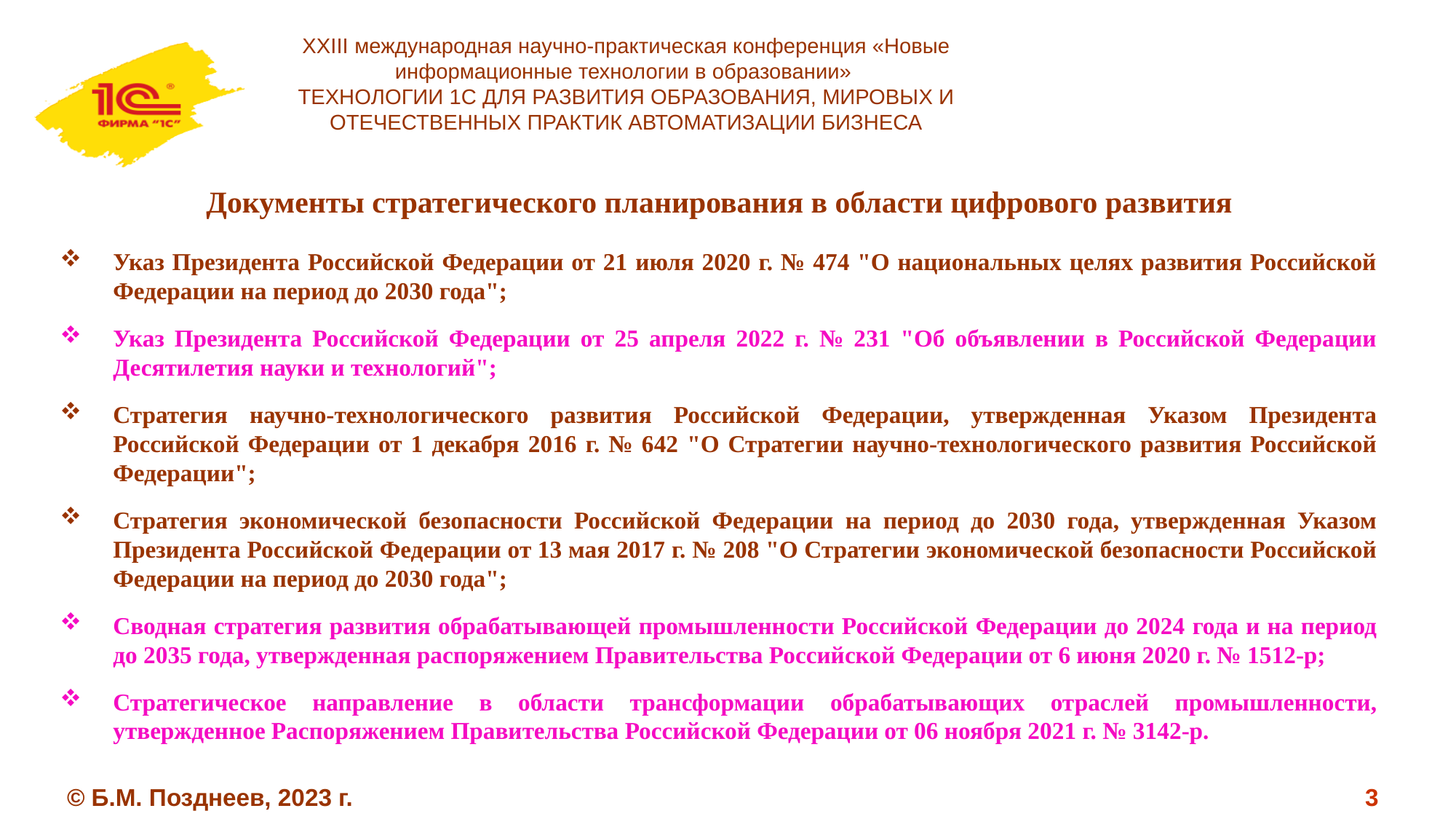

XXIII международная научно-практическая конференция «Новые информационные технологии в образовании»
ТЕХНОЛОГИИ 1С ДЛЯ РАЗВИТИЯ ОБРАЗОВАНИЯ, МИРОВЫХ И ОТЕЧЕСТВЕННЫХ ПРАКТИК АВТОМАТИЗАЦИИ БИЗНЕСА
Документы стратегического планирования в области цифрового развития
Указ Президента Российской Федерации от 21 июля 2020 г. № 474 "О национальных целях развития Российской Федерации на период до 2030 года";
Указ Президента Российской Федерации от 25 апреля 2022 г. № 231 "Об объявлении в Российской Федерации Десятилетия науки и технологий";
Стратегия научно-технологического развития Российской Федерации, утвержденная Указом Президента Российской Федерации от 1 декабря 2016 г. № 642 "О Стратегии научно-технологического развития Российской Федерации";
Стратегия экономической безопасности Российской Федерации на период до 2030 года, утвержденная Указом Президента Российской Федерации от 13 мая 2017 г. № 208 "О Стратегии экономической безопасности Российской Федерации на период до 2030 года";
Сводная стратегия развития обрабатывающей промышленности Российской Федерации до 2024 года и на период до 2035 года, утвержденная распоряжением Правительства Российской Федерации от 6 июня 2020 г. № 1512-р;
Стратегическое направление в области трансформации обрабатывающих отраслей промышленности, утвержденное Распоряжением Правительства Российской Федерации от 06 ноября 2021 г. № 3142-р.
© Б.М. Позднеев, 2023 г.
3